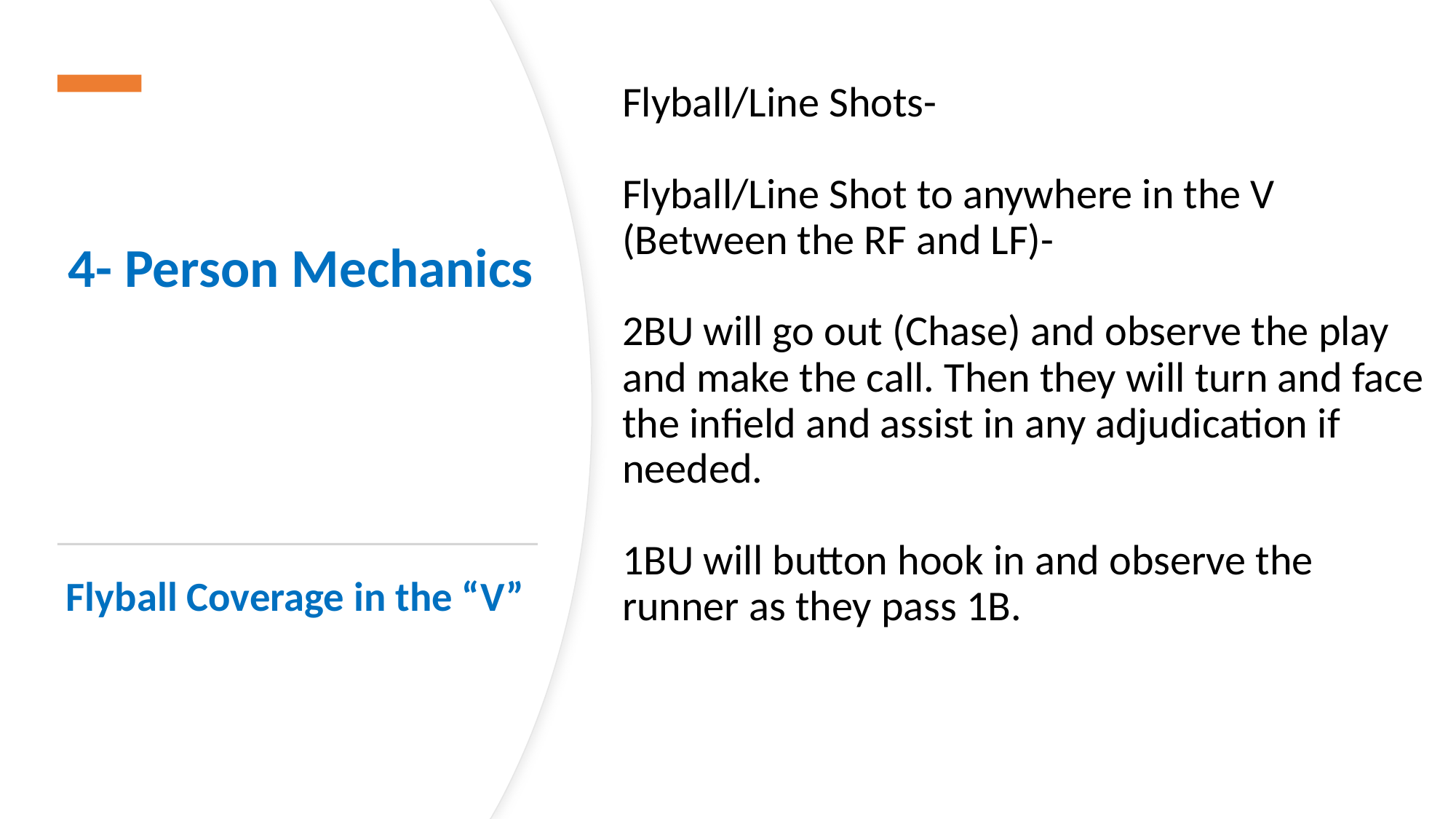

Flyball/Line Shots-

Flyball/Line Shot to anywhere in the V (Between the RF and LF)-

2BU will go out (Chase) and observe the play and make the call. Then they will turn and face the infield and assist in any adjudication if needed.

1BU will button hook in and observe the runner as they pass 1B.

# 4- Person Mechanics

Flyball Coverage in the “V”